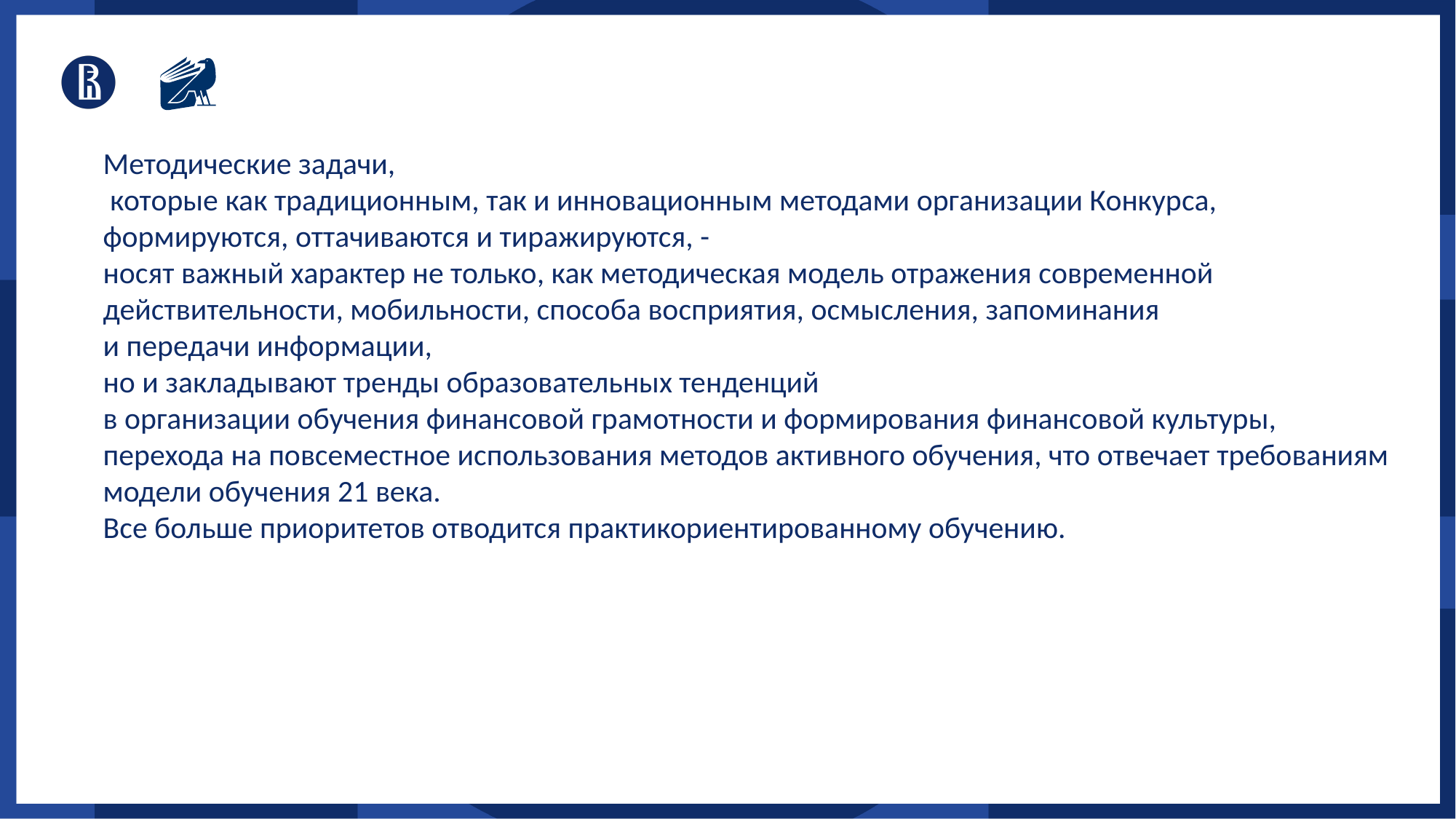

Методические задачи,
 которые как традиционным, так и инновационным методами организации Конкурса, формируются, оттачиваются и тиражируются, -
носят важный характер не только, как методическая модель отражения современной действительности, мобильности, способа восприятия, осмысления, запоминания
и передачи информации,
но и закладывают тренды образовательных тенденций
в организации обучения финансовой грамотности и формирования финансовой культуры, перехода на повсеместное использования методов активного обучения, что отвечает требованиям модели обучения 21 века.
Все больше приоритетов отводится практикориентированному обучению.